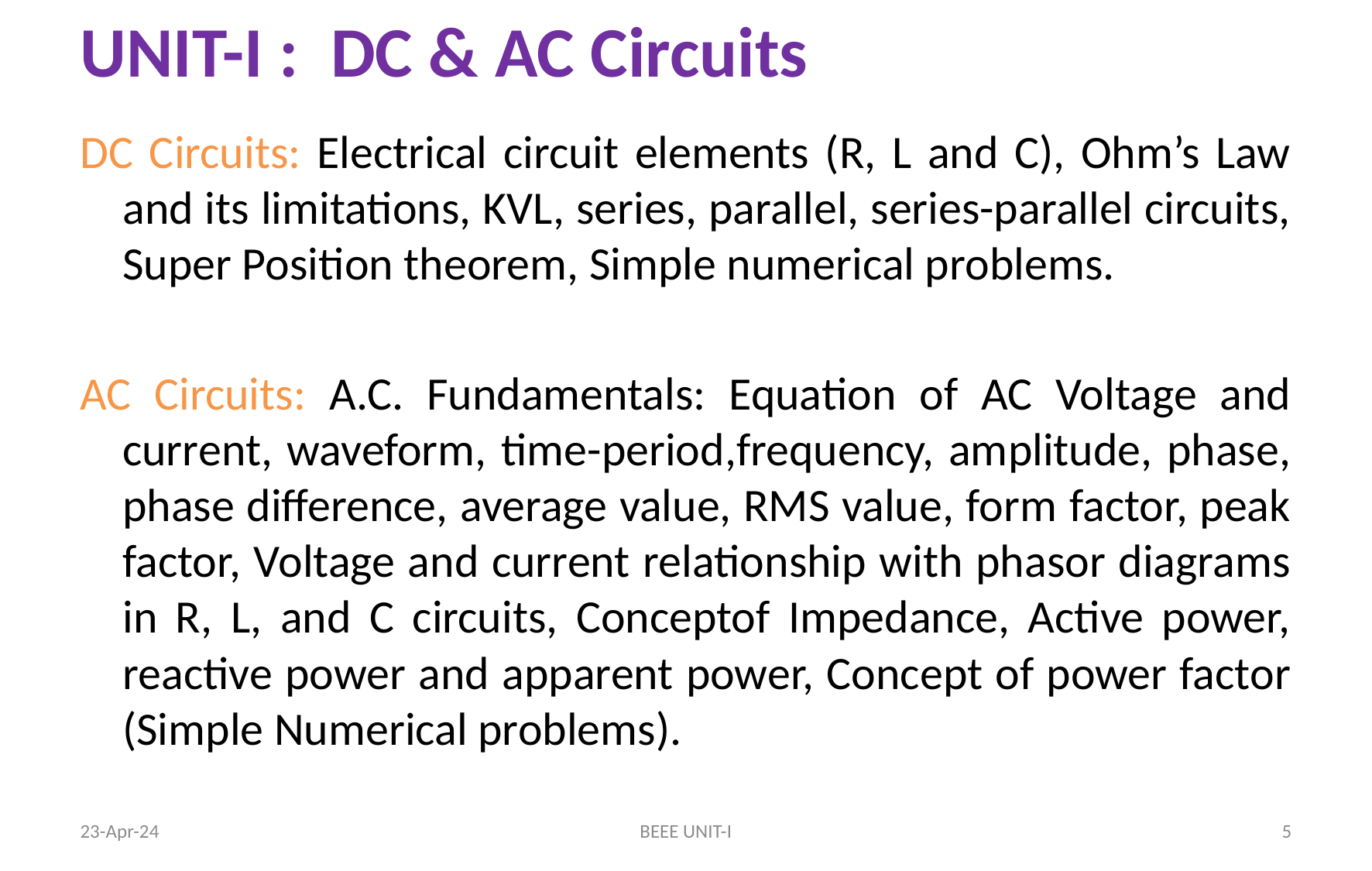

# UNIT-I :  DC & AC Circuits
DC Circuits: Electrical circuit elements (R, L and C), Ohm’s Law and its limitations, KVL, series, parallel, series-parallel circuits, Super Position theorem, Simple numerical problems.

AC Circuits: A.C. Fundamentals: Equation of AC Voltage and current, waveform, time-period,frequency, amplitude, phase, phase difference, average value, RMS value, form factor, peak factor, Voltage and current relationship with phasor diagrams in R, L, and C circuits, Conceptof Impedance, Active power, reactive power and apparent power, Concept of power factor (Simple Numerical problems).
23-Apr-24
BEEE UNIT-I
5